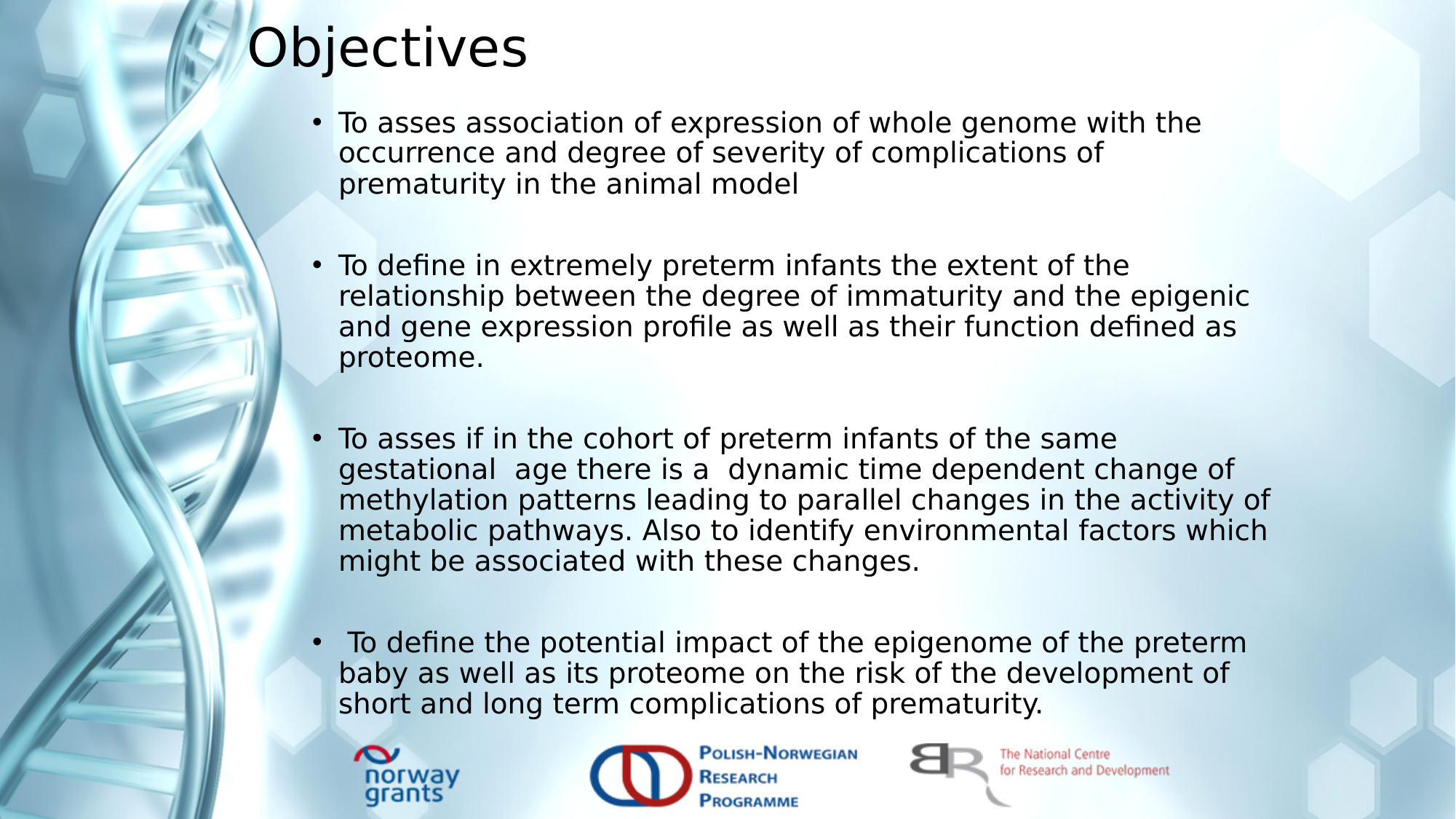

# Objectives
To asses association of expression of whole genome with the occurrence and degree of severity of complications of prematurity in the animal model

To define in extremely preterm infants the extent of the relationship between the degree of immaturity and the epigenic and gene expression profile as well as their function defined as proteome.

To asses if in the cohort of preterm infants of the same gestational  age there is a  dynamic time dependent change of methylation patterns leading to parallel changes in the activity of metabolic pathways. Also to identify environmental factors which might be associated with these changes.

 To define the potential impact of the epigenome of the preterm baby as well as its proteome on the risk of the development of short and long term complications of prematurity.